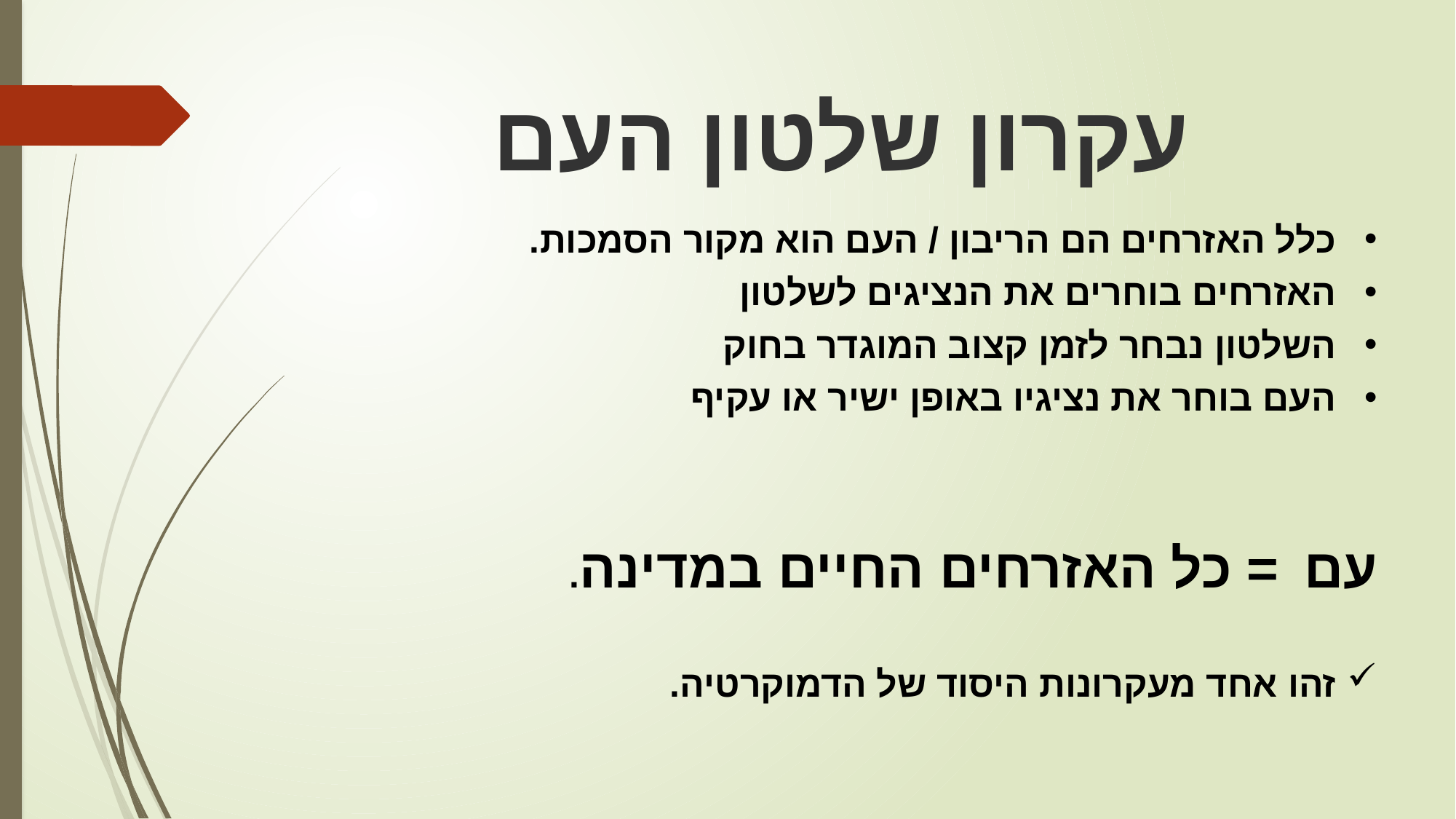

# עקרון שלטון העם
כלל האזרחים הם הריבון / העם הוא מקור הסמכות.
האזרחים בוחרים את הנציגים לשלטון
השלטון נבחר לזמן קצוב המוגדר בחוק
העם בוחר את נציגיו באופן ישיר או עקיף

עם  = כל האזרחים החיים במדינה.

זהו אחד מעקרונות היסוד של הדמוקרטיה.